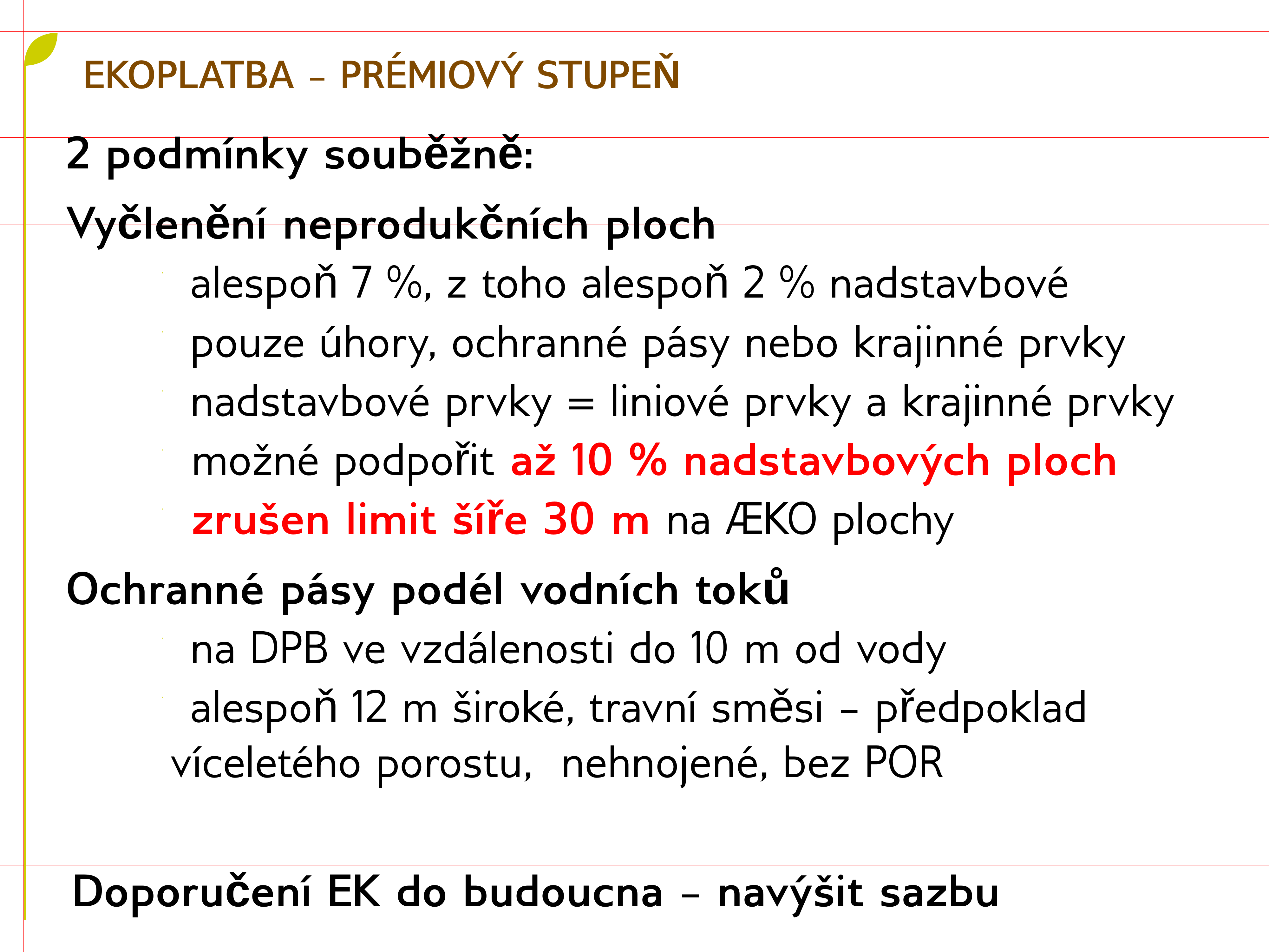

# ekoplatba – prémiový stupeň
2 podmínky souběžně:
Vyčlenění neprodukčních ploch
 alespoň 7 %, z toho alespoň 2 % nadstavbové
 pouze úhory, ochranné pásy nebo krajinné prvky
 nadstavbové prvky = liniové prvky a krajinné prvky
 možné podpořit až 10 % nadstavbových ploch
 zrušen limit šíře 30 m na AEKO plochy
Ochranné pásy podél vodních toků
 na DPB ve vzdálenosti do 10 m od vody
 alespoň 12 m široké, travní směsi – předpoklad víceletého porostu,  nehnojené, bez POR

Doporučení EK do budoucna – navýšit sazbu